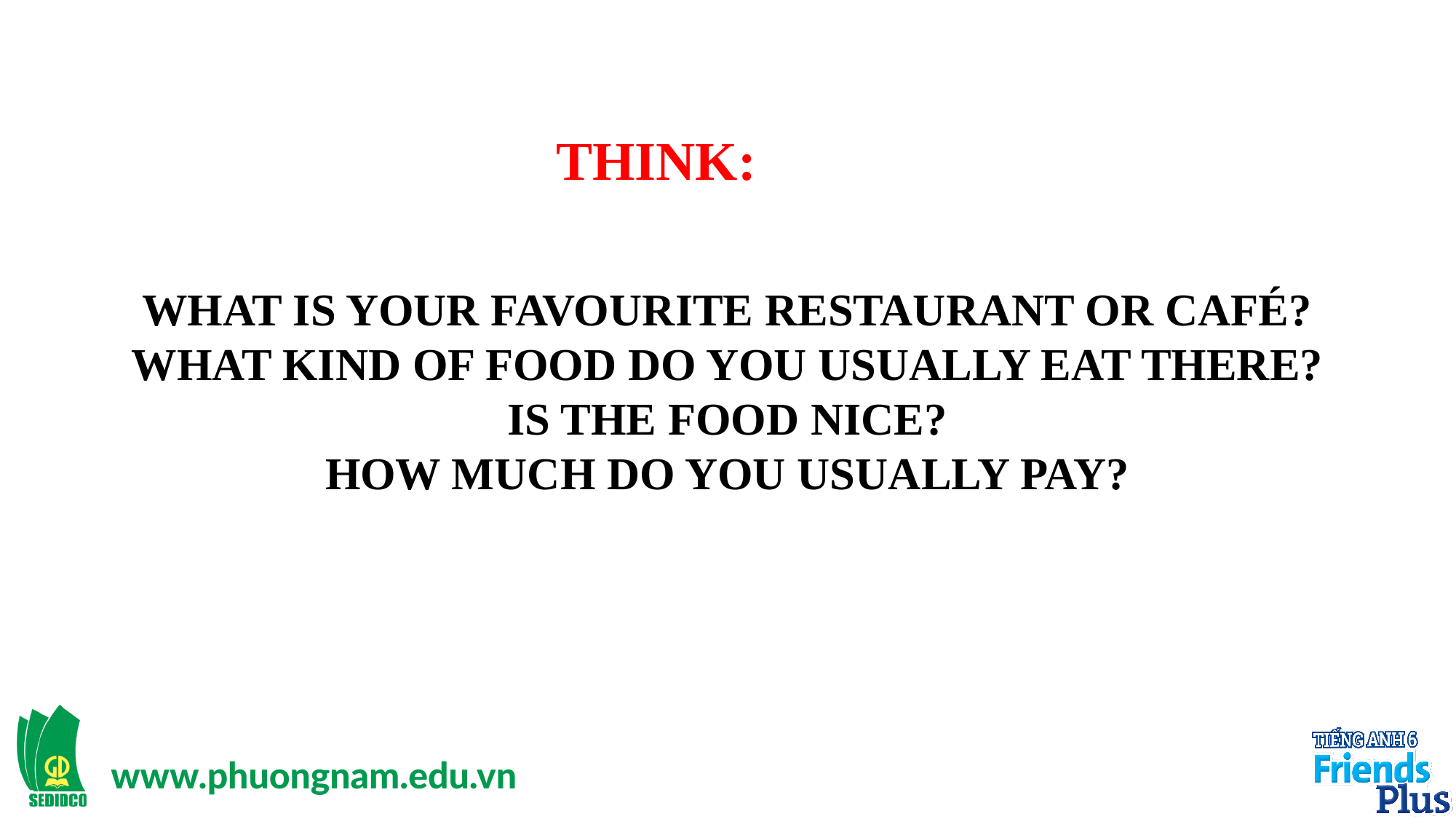

THINK:
WHAT IS YOUR FAVOURITE RESTAURANT OR CAFÉ?
WHAT KIND OF FOOD DO YOU USUALLY EAT THERE?
IS THE FOOD NICE?
HOW MUCH DO YOU USUALLY PAY?